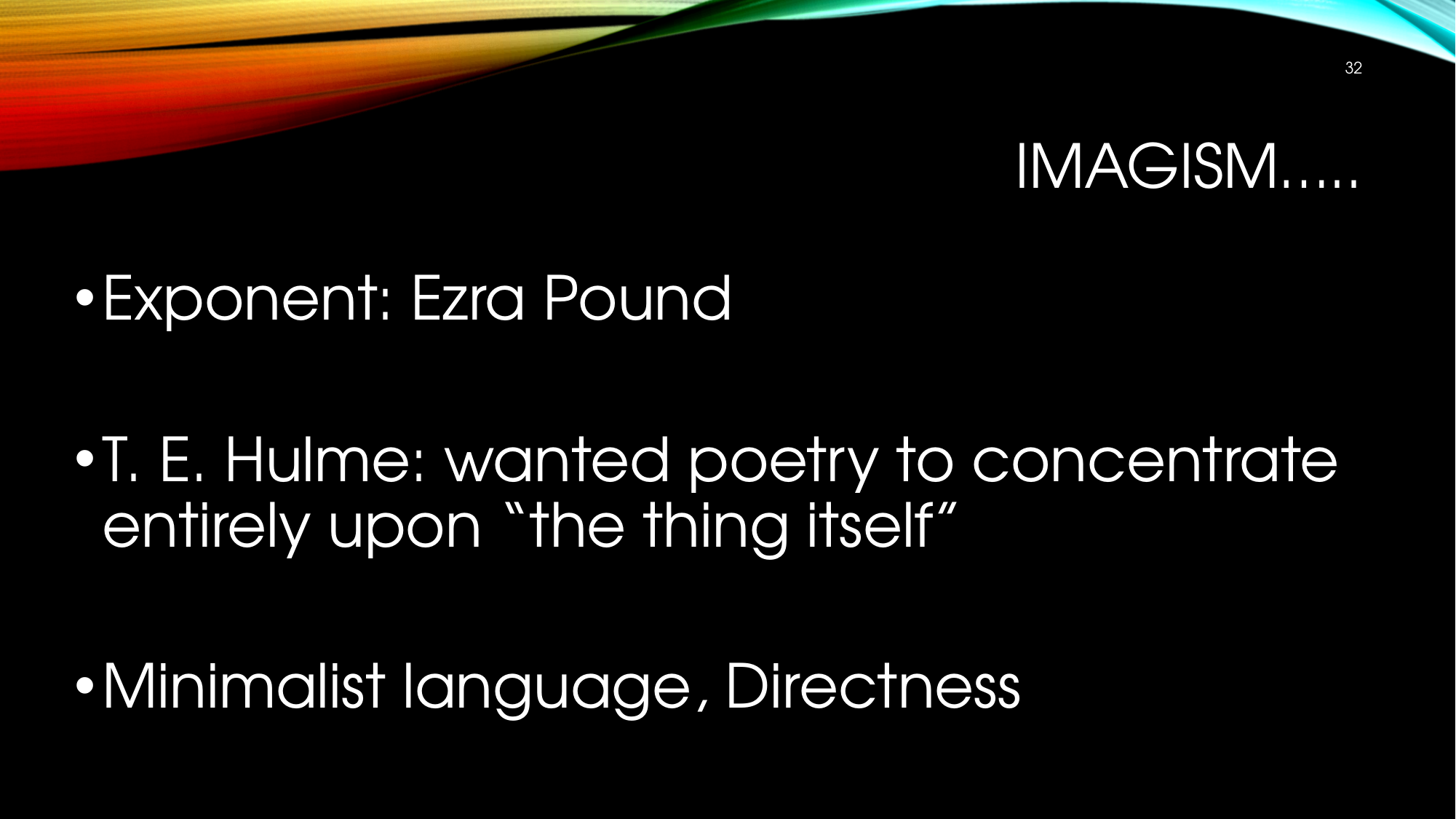

32
# Imagism…..
Exponent: Ezra Pound

T. E. Hulme: wanted poetry to concentrate entirely upon “the thing itself”

Minimalist language, Directness